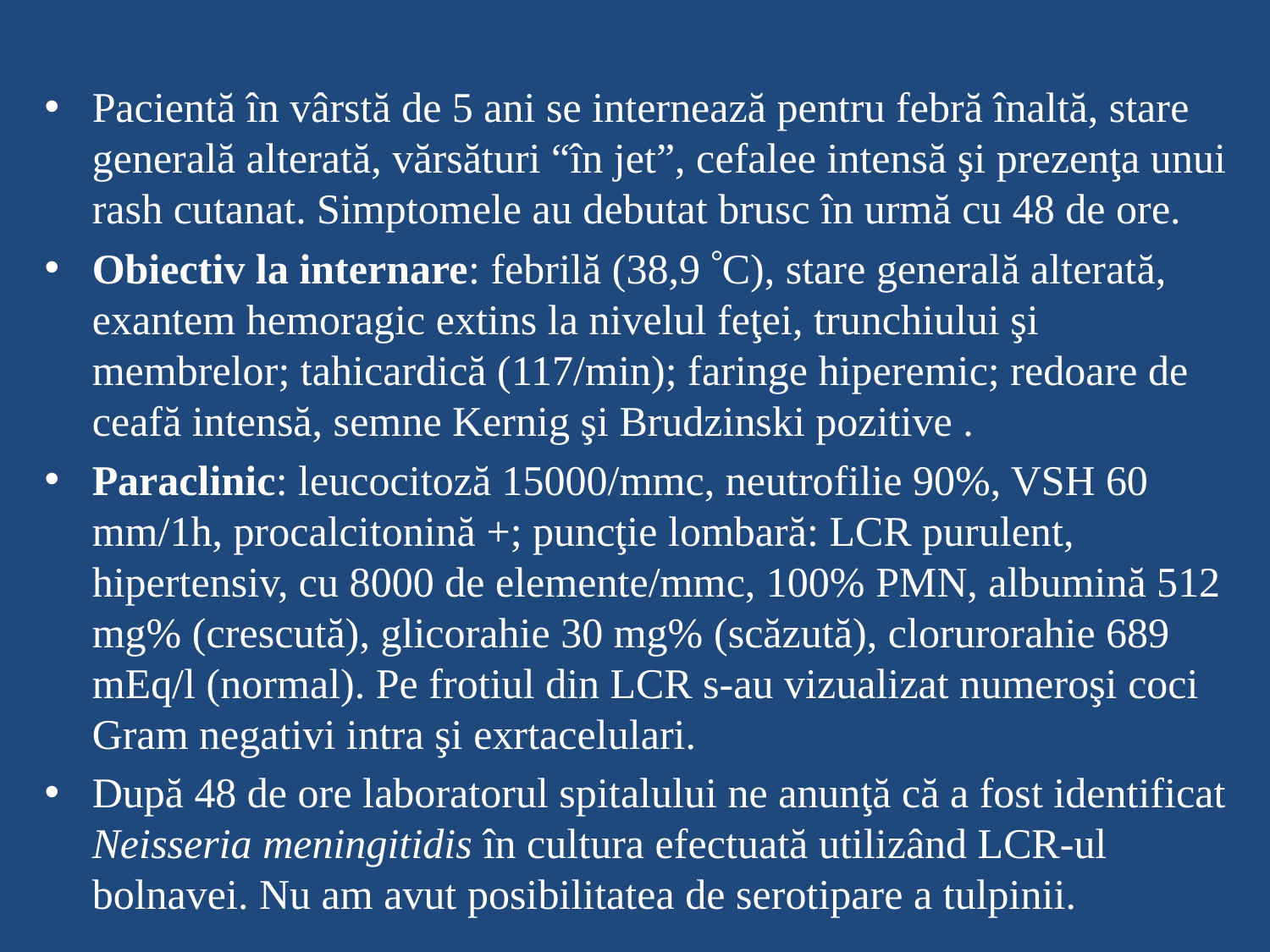

Pacientă în vârstă de 5 ani se internează pentru febră înaltă, stare generală alterată, vărsături “în jet”, cefalee intensă şi prezenţa unui rash cutanat. Simptomele au debutat brusc în urmă cu 48 de ore.
Obiectiv la internare: febrilă (38,9 °C), stare generală alterată, exantem hemoragic extins la nivelul feţei, trunchiului şi membrelor; tahicardică (117/min); faringe hiperemic; redoare de ceafă intensă, semne Kernig şi Brudzinski pozitive .
Paraclinic: leucocitoză 15000/mmc, neutrofilie 90%, VSH 60 mm/1h, procalcitonină +; puncţie lombară: LCR purulent, hipertensiv, cu 8000 de elemente/mmc, 100% PMN, albumină 512 mg% (crescută), glicorahie 30 mg% (scăzută), clorurorahie 689 mEq/l (normal). Pe frotiul din LCR s-au vizualizat numeroşi coci Gram negativi intra şi exrtacelulari.
După 48 de ore laboratorul spitalului ne anunţă că a fost identificat Neisseria meningitidis în cultura efectuată utilizând LCR-ul bolnavei. Nu am avut posibilitatea de serotipare a tulpinii.